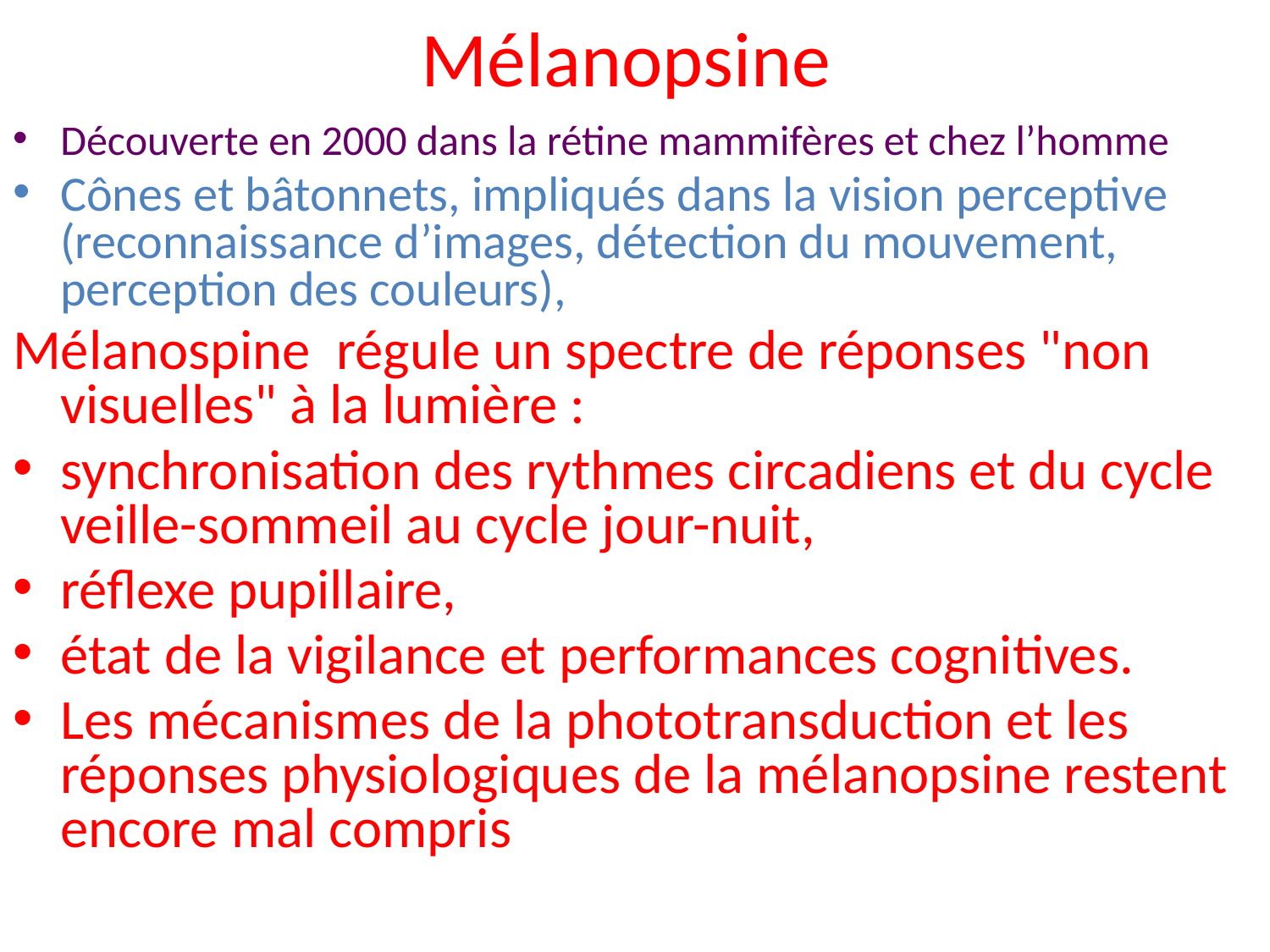

# Mélanopsine
Découverte en 2000 dans la rétine mammifères et chez l’homme
Cônes et bâtonnets, impliqués dans la vision perceptive (reconnaissance d’images, détection du mouvement, perception des couleurs),
Mélanospine  régule un spectre de réponses "non visuelles" à la lumière :
synchronisation des rythmes circadiens et du cycle veille-sommeil au cycle jour-nuit,
réflexe pupillaire,
état de la vigilance et performances cognitives.
Les mécanismes de la phototransduction et les réponses physiologiques de la mélanopsine restent encore mal compris